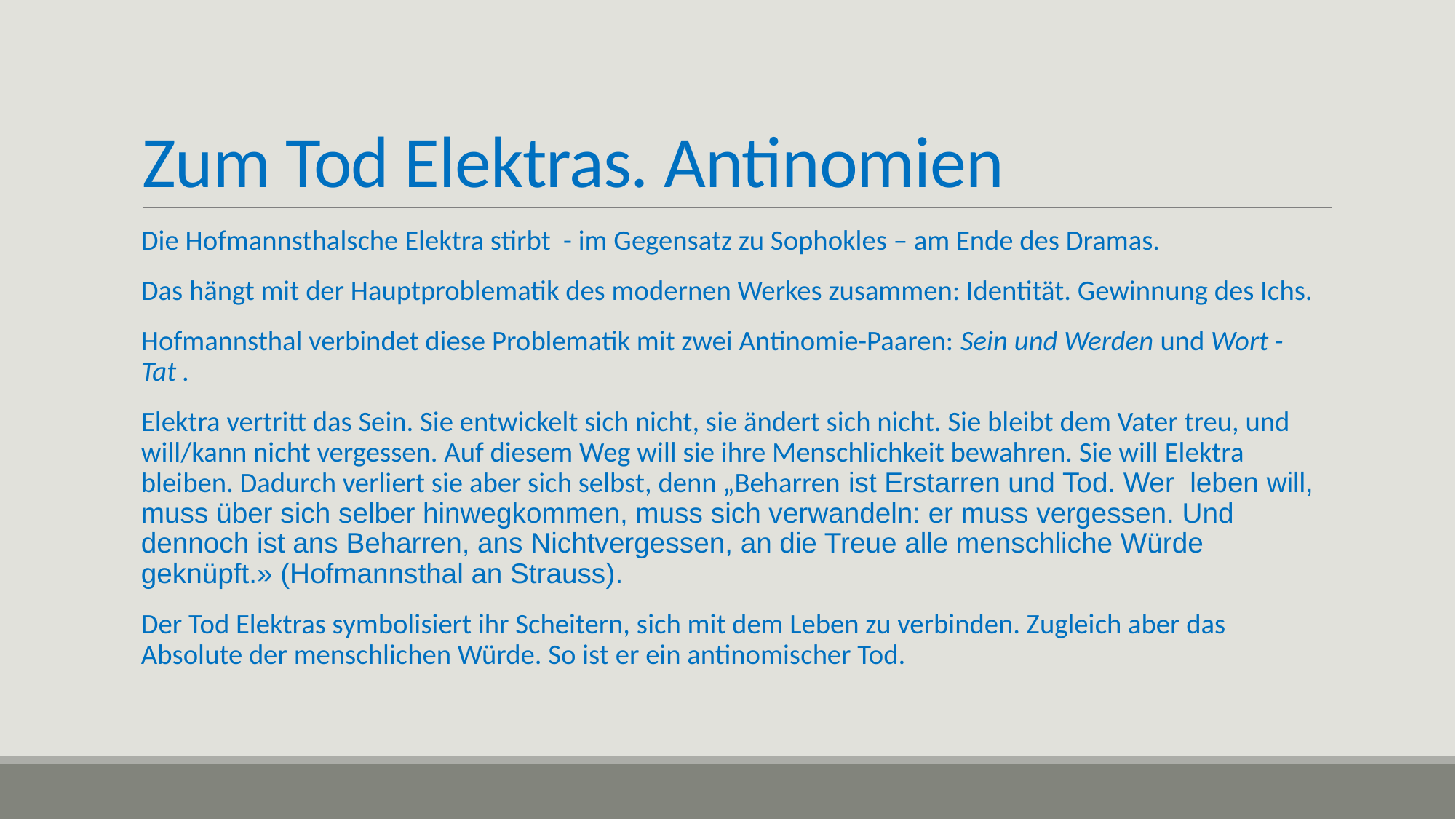

# Zum Tod Elektras. Antinomien
Die Hofmannsthalsche Elektra stirbt  - im Gegensatz zu Sophokles – am Ende des Dramas.
Das hängt mit der Hauptproblematik des modernen Werkes zusammen: Identität. Gewinnung des Ichs.
Hofmannsthal verbindet diese Problematik mit zwei Antinomie-Paaren: Sein und Werden und Wort - Tat .
Elektra vertritt das Sein. Sie entwickelt sich nicht, sie ändert sich nicht. Sie bleibt dem Vater treu, und will/kann nicht vergessen. Auf diesem Weg will sie ihre Menschlichkeit bewahren. Sie will Elektra bleiben. Dadurch verliert sie aber sich selbst, denn „Beharren ist Erstarren und Tod. Wer  leben will, muss über sich selber hinwegkommen, muss sich verwandeln: er muss vergessen. Und dennoch ist ans Beharren, ans Nichtvergessen, an die Treue alle menschliche Würde geknüpft.» (Hofmannsthal an Strauss).
Der Tod Elektras symbolisiert ihr Scheitern, sich mit dem Leben zu verbinden. Zugleich aber das Absolute der menschlichen Würde. So ist er ein antinomischer Tod.